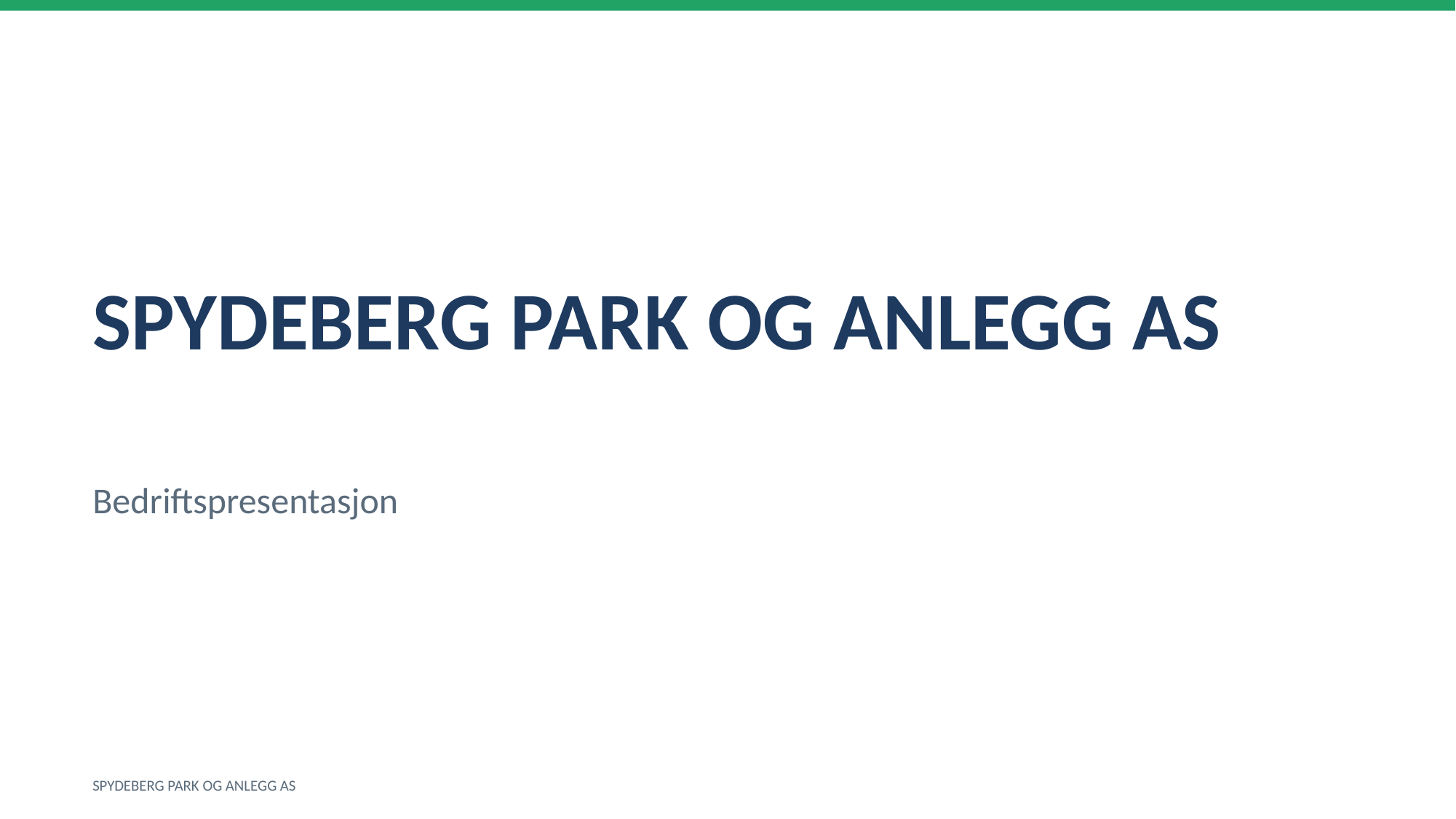

SPYDEBERG PARK OG ANLEGG AS
Bedriftspresentasjon
SPYDEBERG PARK OG ANLEGG AS